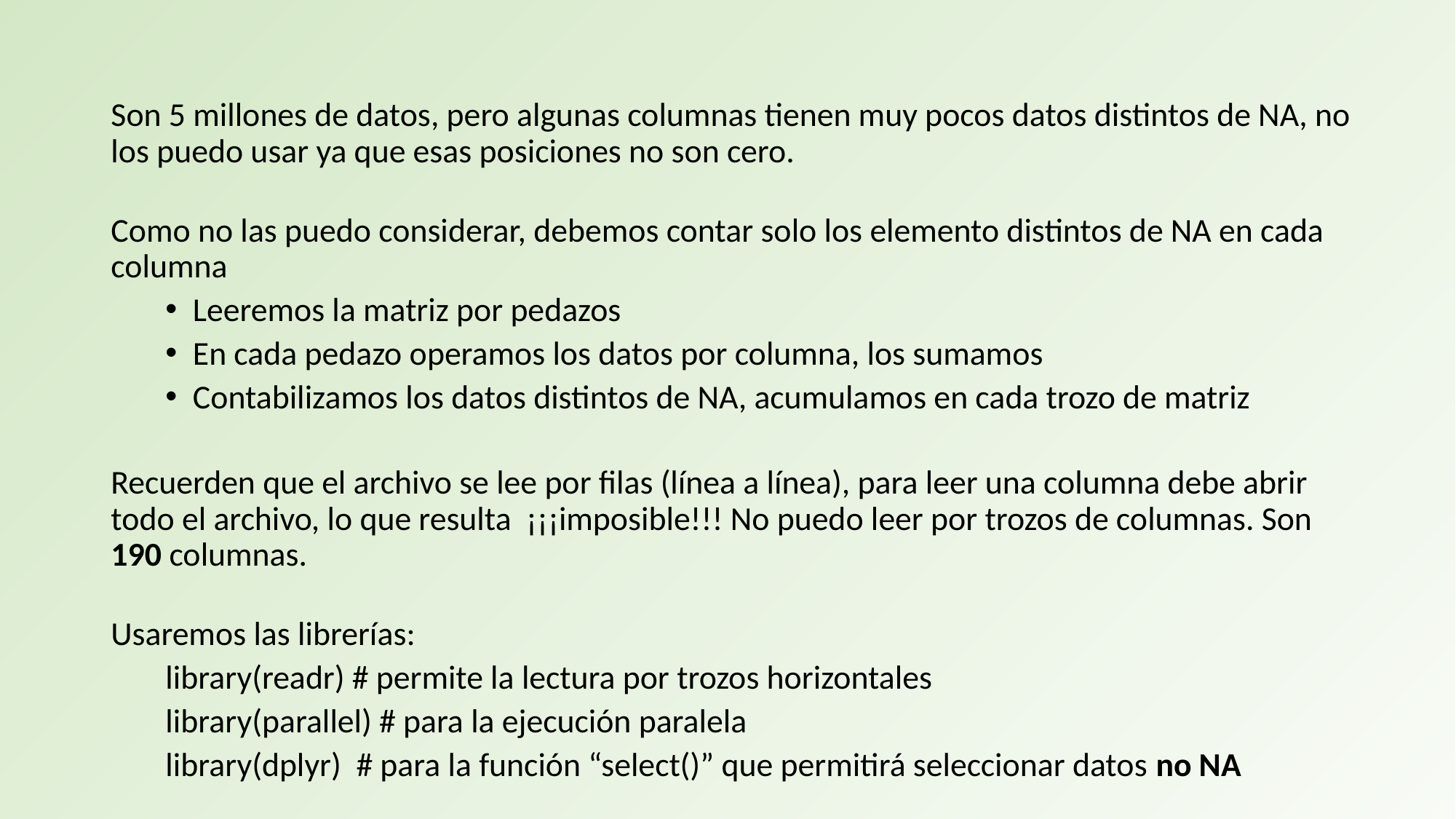

Son 5 millones de datos, pero algunas columnas tienen muy pocos datos distintos de NA, no los puedo usar ya que esas posiciones no son cero.

Como no las puedo considerar, debemos contar solo los elemento distintos de NA en cada columna
Leeremos la matriz por pedazos
En cada pedazo operamos los datos por columna, los sumamos
Contabilizamos los datos distintos de NA, acumulamos en cada trozo de matriz

Recuerden que el archivo se lee por filas (línea a línea), para leer una columna debe abrir todo el archivo, lo que resulta  ¡¡¡imposible!!! No puedo leer por trozos de columnas. Son 190 columnas.

Usaremos las librerías:
library(readr) # permite la lectura por trozos horizontales
library(parallel) # para la ejecución paralela
library(dplyr)  # para la función “select()” que permitirá seleccionar datos no NA